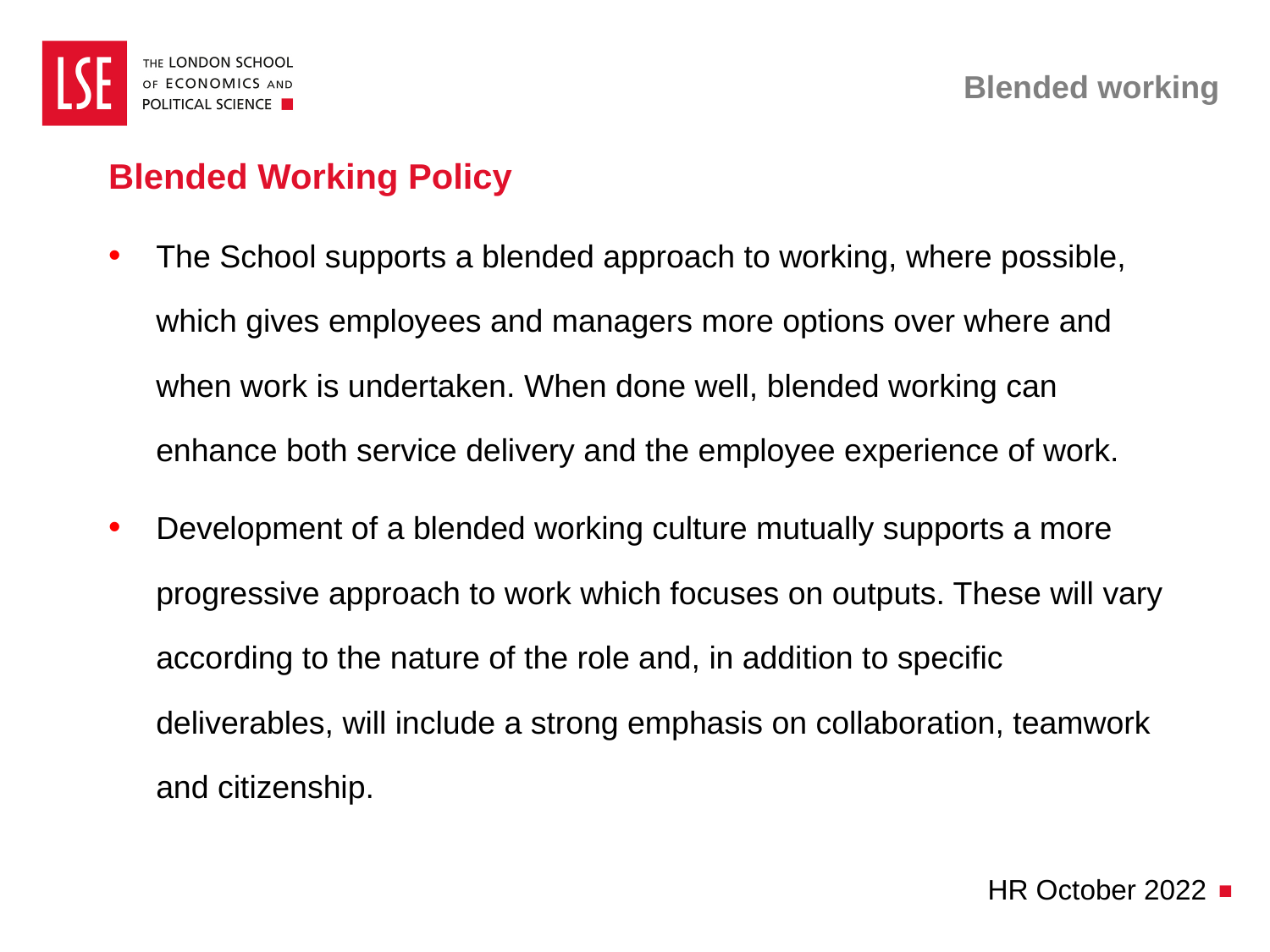

# Blended working
Blended Working Policy
The School supports a blended approach to working, where possible, which gives employees and managers more options over where and when work is undertaken. When done well, blended working can enhance both service delivery and the employee experience of work.
Development of a blended working culture mutually supports a more progressive approach to work which focuses on outputs. These will vary according to the nature of the role and, in addition to specific deliverables, will include a strong emphasis on collaboration, teamwork and citizenship.

HR October 2022